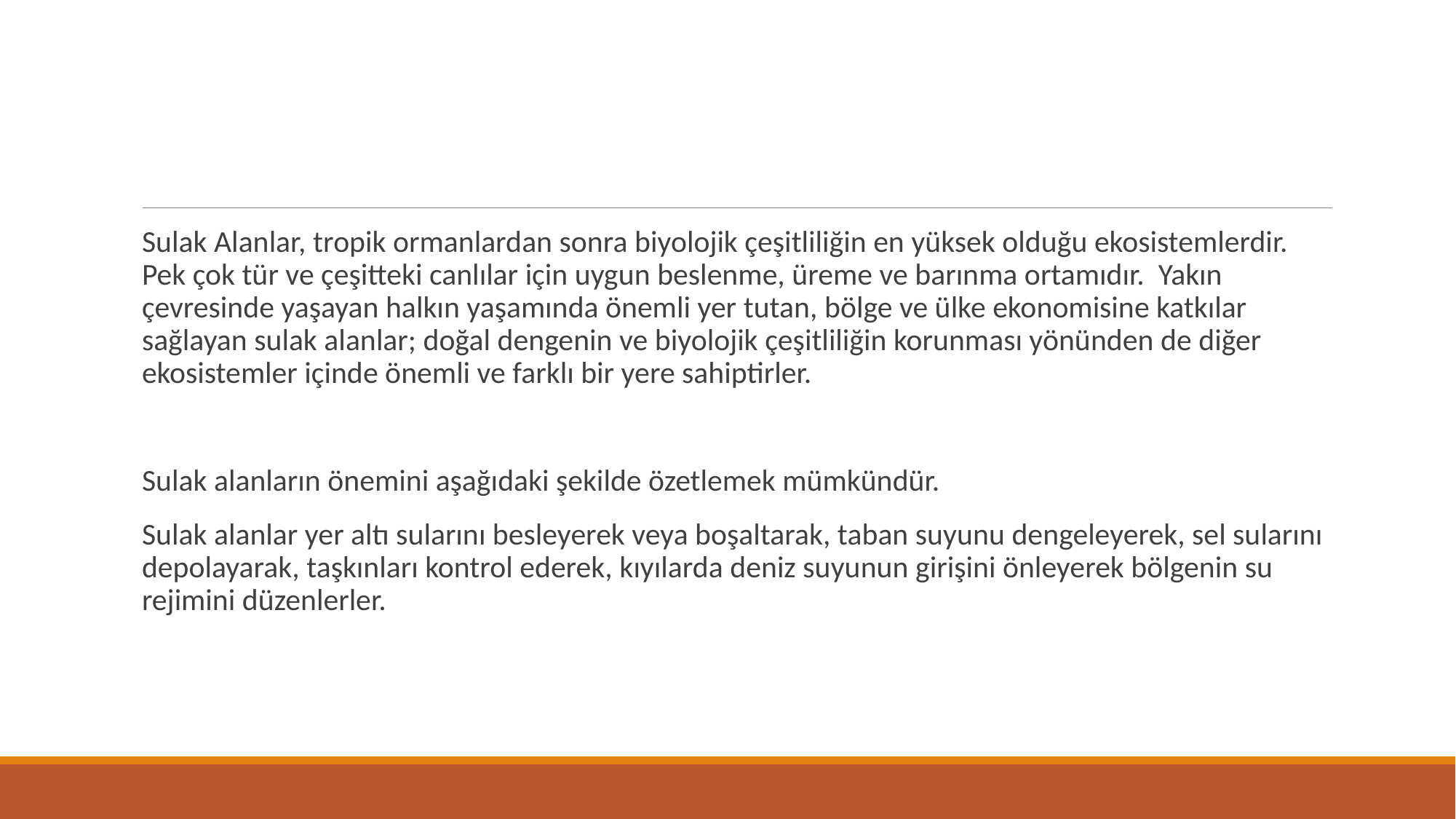

#
Sulak Alanlar, tropik ormanlardan sonra biyolojik çeşitliliğin en yüksek olduğu ekosistemlerdir. Pek çok tür ve çeşitteki canlılar için uygun beslenme, üreme ve barınma ortamıdır.  Yakın çevresinde yaşayan halkın yaşamında önemli yer tutan, bölge ve ülke ekonomisine katkılar sağlayan sulak alanlar; doğal dengenin ve biyolojik çeşitliliğin korunması yönünden de diğer ekosistemler içinde önemli ve farklı bir yere sahiptirler.

Sulak alanların önemini aşağıdaki şekilde özetlemek mümkündür.
Sulak alanlar yer altı sularını besleyerek veya boşaltarak, taban suyunu dengeleyerek, sel sularını depolayarak, taşkınları kontrol ederek, kıyılarda deniz suyunun girişini önleyerek bölgenin su rejimini düzenlerler.